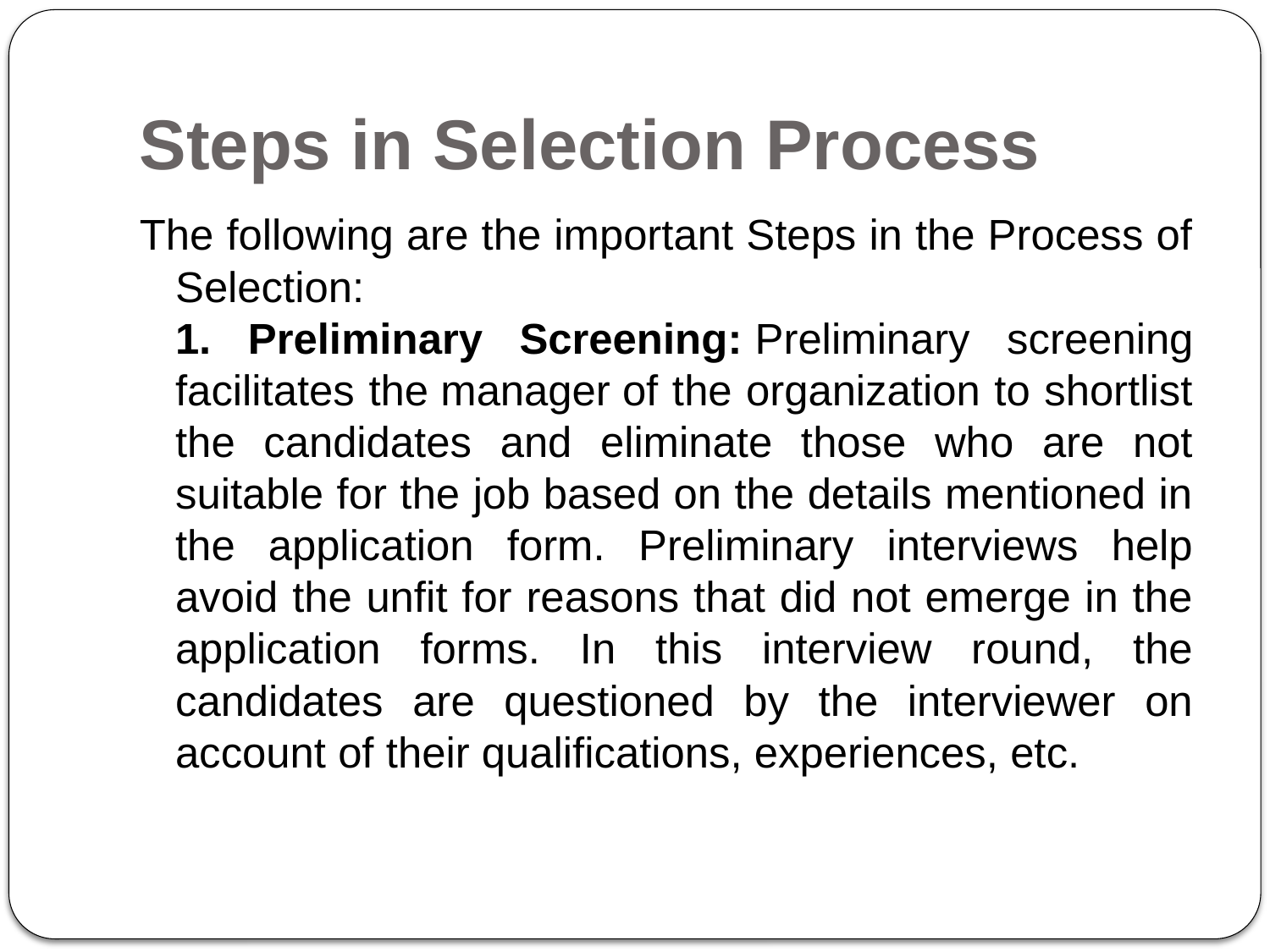

# Steps in Selection Process
The following are the important Steps in the Process of Selection: 
1. Preliminary Screening: Preliminary screening facilitates the manager of the organization to shortlist the candidates and eliminate those who are not suitable for the job based on the details mentioned in the application form. Preliminary interviews help avoid the unfit for reasons that did not emerge in the application forms. In this interview round, the candidates are questioned by the interviewer on account of their qualifications, experiences, etc.